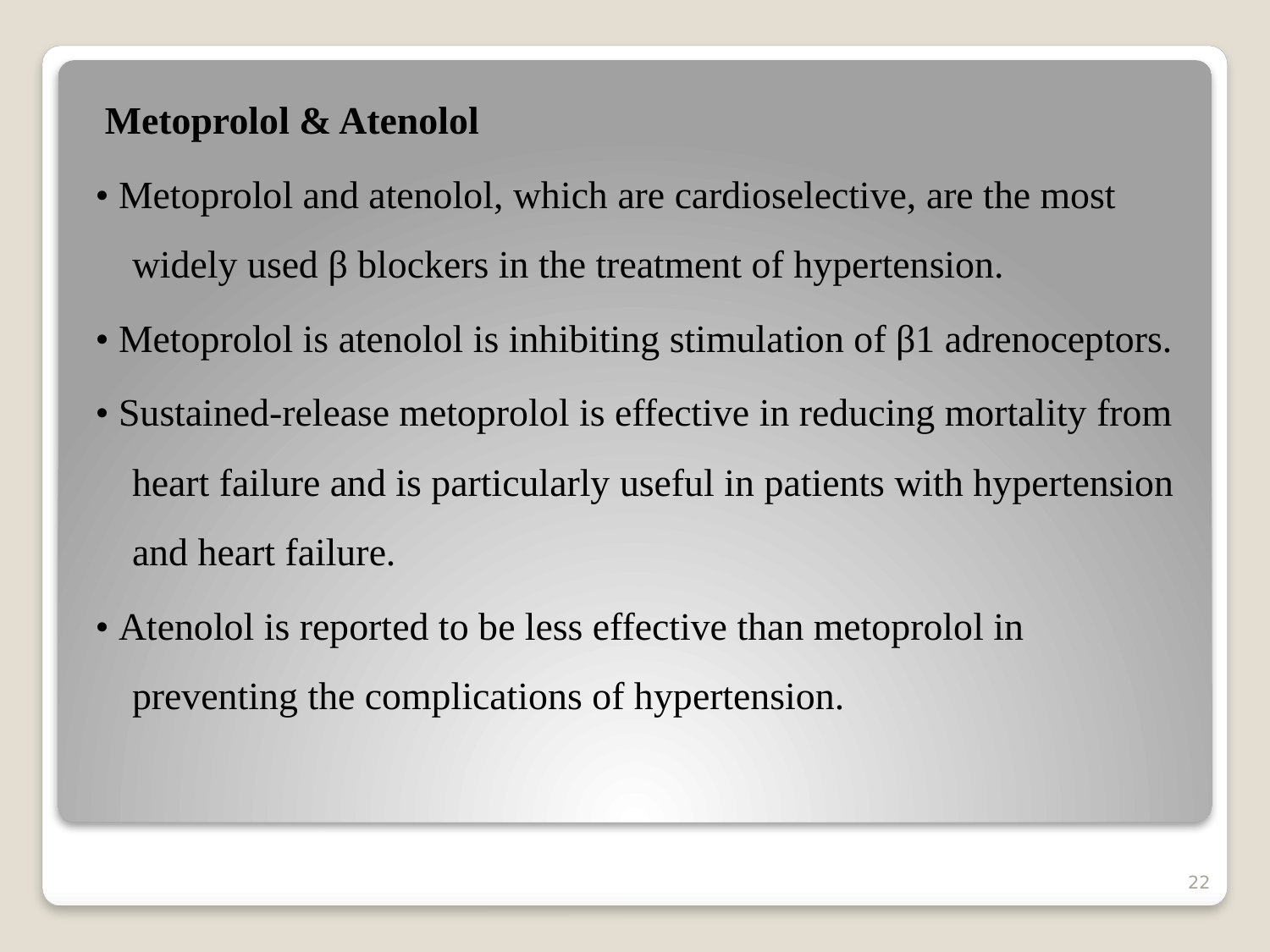

Metoprolol & Atenolol
• Metoprolol and atenolol, which are cardioselective, are the most widely used β blockers in the treatment of hypertension.
• Metoprolol is atenolol is inhibiting stimulation of β1 adrenoceptors.
• Sustained-release metoprolol is effective in reducing mortality from heart failure and is particularly useful in patients with hypertension and heart failure.
• Atenolol is reported to be less effective than metoprolol in preventing the complications of hypertension.

22